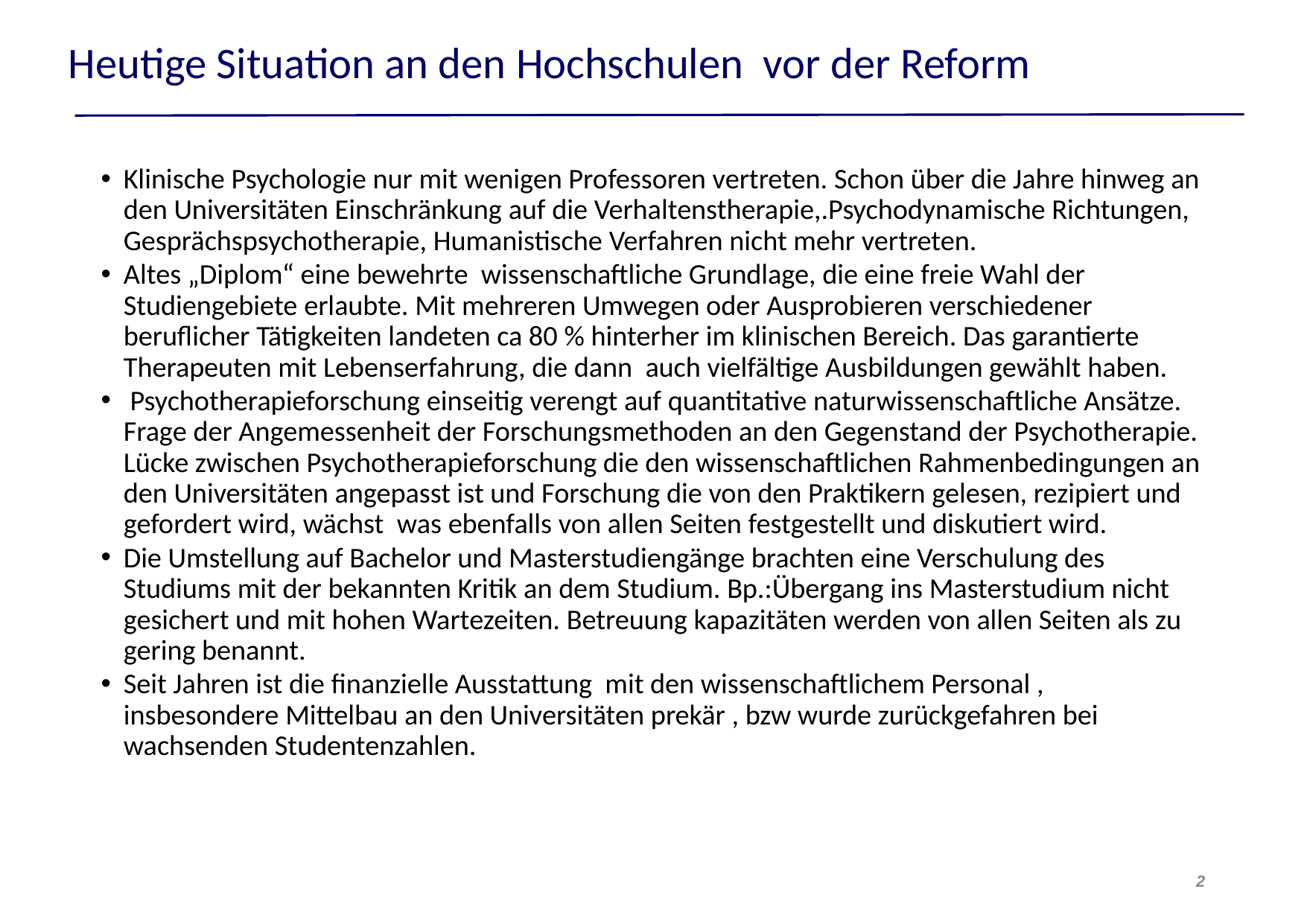

Heutige Situation an den Hochschulen  vor der Reform

Klinische Psychologie nur mit wenigen Professoren vertreten. Schon über die Jahre hinweg an den Universitäten Einschränkung auf die Verhaltenstherapie,.Psychodynamische Richtungen, Gesprächspsychotherapie, Humanistische Verfahren nicht mehr vertreten.
Altes „Diplom“ eine bewehrte  wissenschaftliche Grundlage, die eine freie Wahl der Studiengebiete erlaubte. Mit mehreren Umwegen oder Ausprobieren verschiedener beruflicher Tätigkeiten landeten ca 80 % hinterher im klinischen Bereich. Das garantierte Therapeuten mit Lebenserfahrung, die dann  auch vielfältige Ausbildungen gewählt haben.
 Psychotherapieforschung einseitig verengt auf quantitative naturwissenschaftliche Ansätze. Frage der Angemessenheit der Forschungsmethoden an den Gegenstand der Psychotherapie. Lücke zwischen Psychotherapieforschung die den wissenschaftlichen Rahmenbedingungen an den Universitäten angepasst ist und Forschung die von den Praktikern gelesen, rezipiert und  gefordert wird, wächst  was ebenfalls von allen Seiten festgestellt und diskutiert wird.
Die Umstellung auf Bachelor und Masterstudiengänge brachten eine Verschulung des Studiums mit der bekannten Kritik an dem Studium. Bp.:Übergang ins Masterstudium nicht gesichert und mit hohen Wartezeiten. Betreuung kapazitäten werden von allen Seiten als zu gering benannt.
Seit Jahren ist die finanzielle Ausstattung  mit den wissenschaftlichem Personal , insbesondere Mittelbau an den Universitäten prekär , bzw wurde zurückgefahren bei wachsenden Studentenzahlen.

2